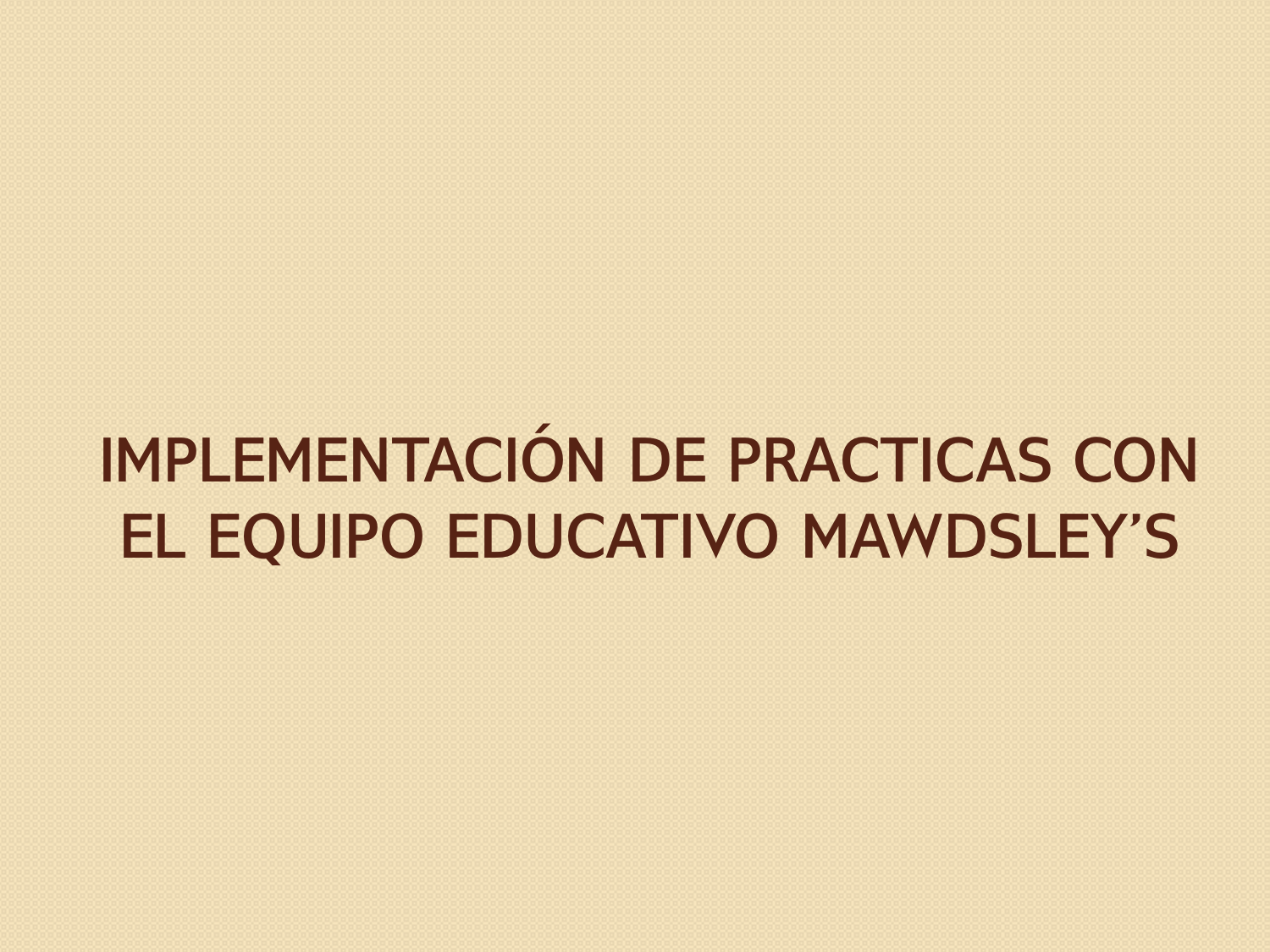

implementación de practicas con el equipo educativo mawdsley’s